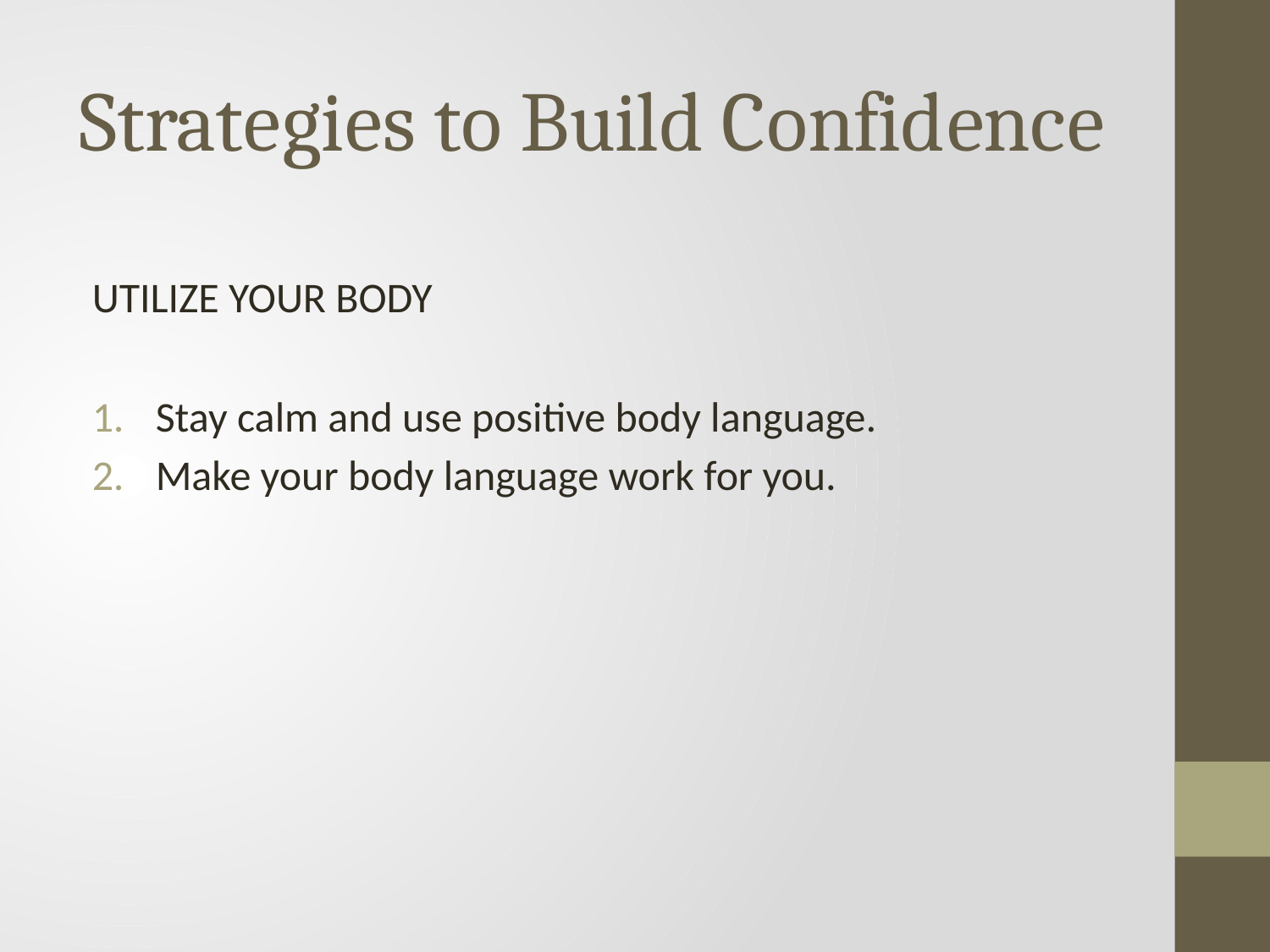

# Strategies to Build Confidence
UTILIZE YOUR BODY

Stay calm and use positive body language.
Make your body language work for you.